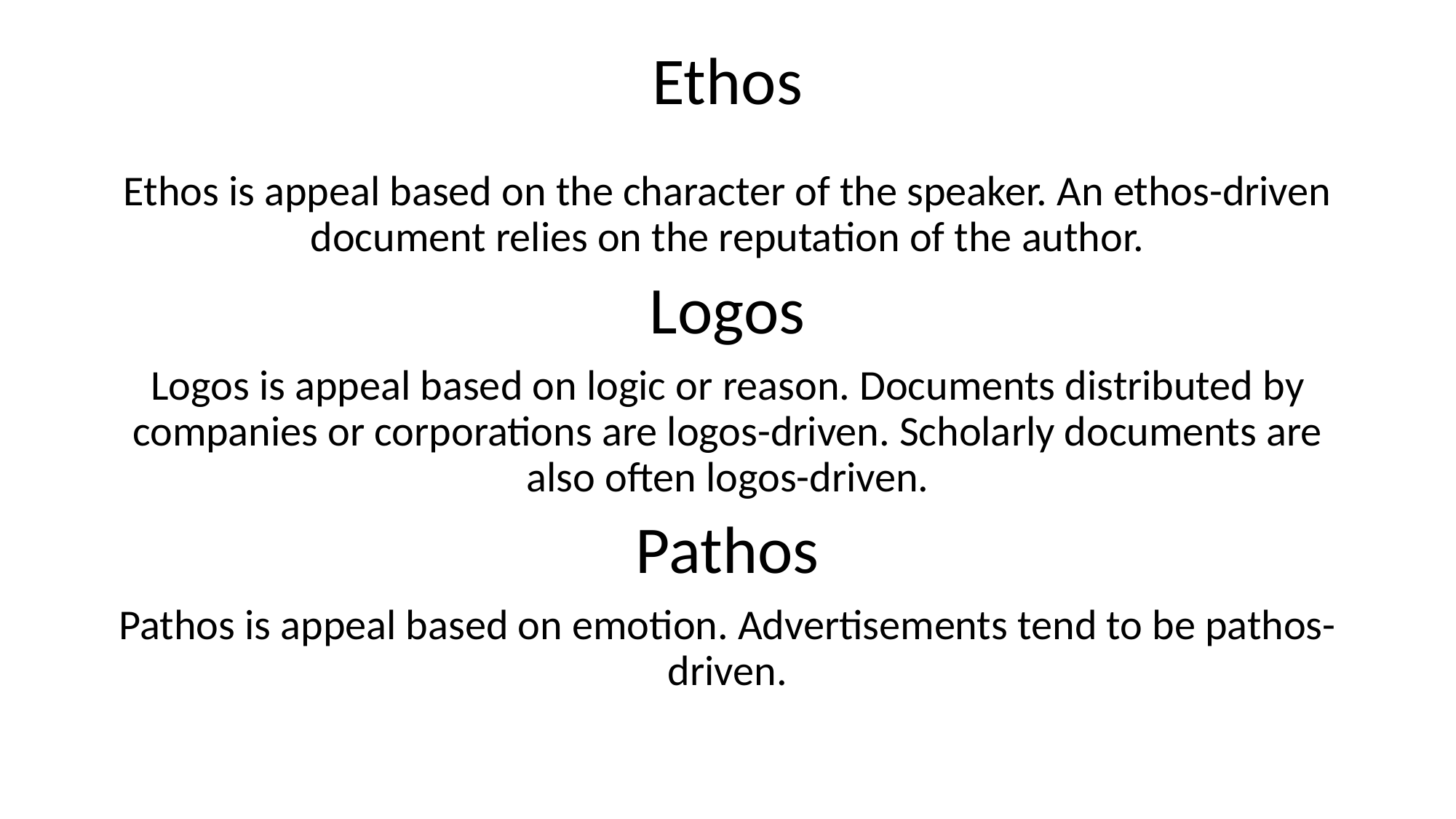

# Ethos
Ethos is appeal based on the character of the speaker. An ethos-driven document relies on the reputation of the author.
Logos
Logos is appeal based on logic or reason. Documents distributed by companies or corporations are logos-driven. Scholarly documents are also often logos-driven.
Pathos
Pathos is appeal based on emotion. Advertisements tend to be pathos-driven.